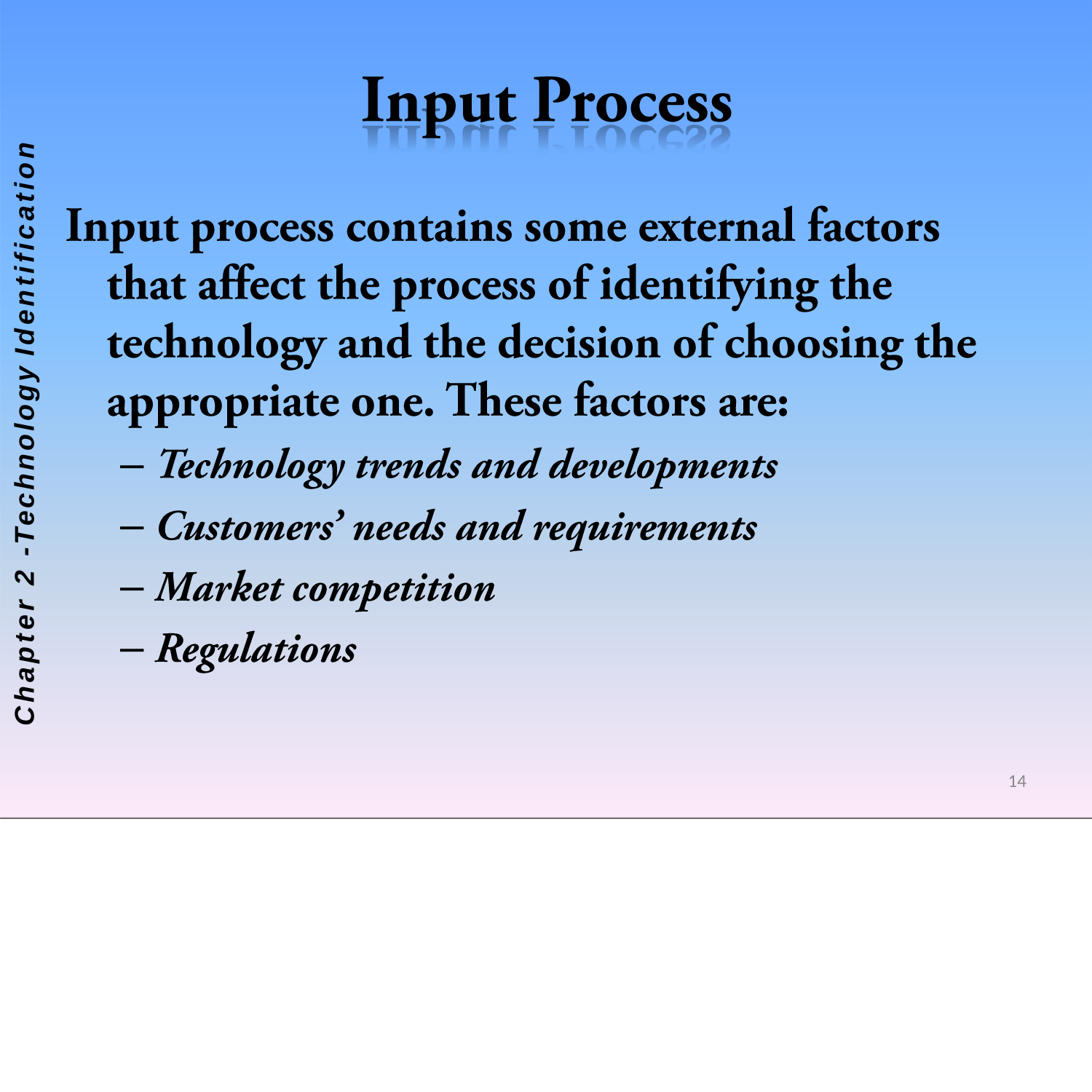

Chapter 2 -Technology Identification

–
–
–
–

14